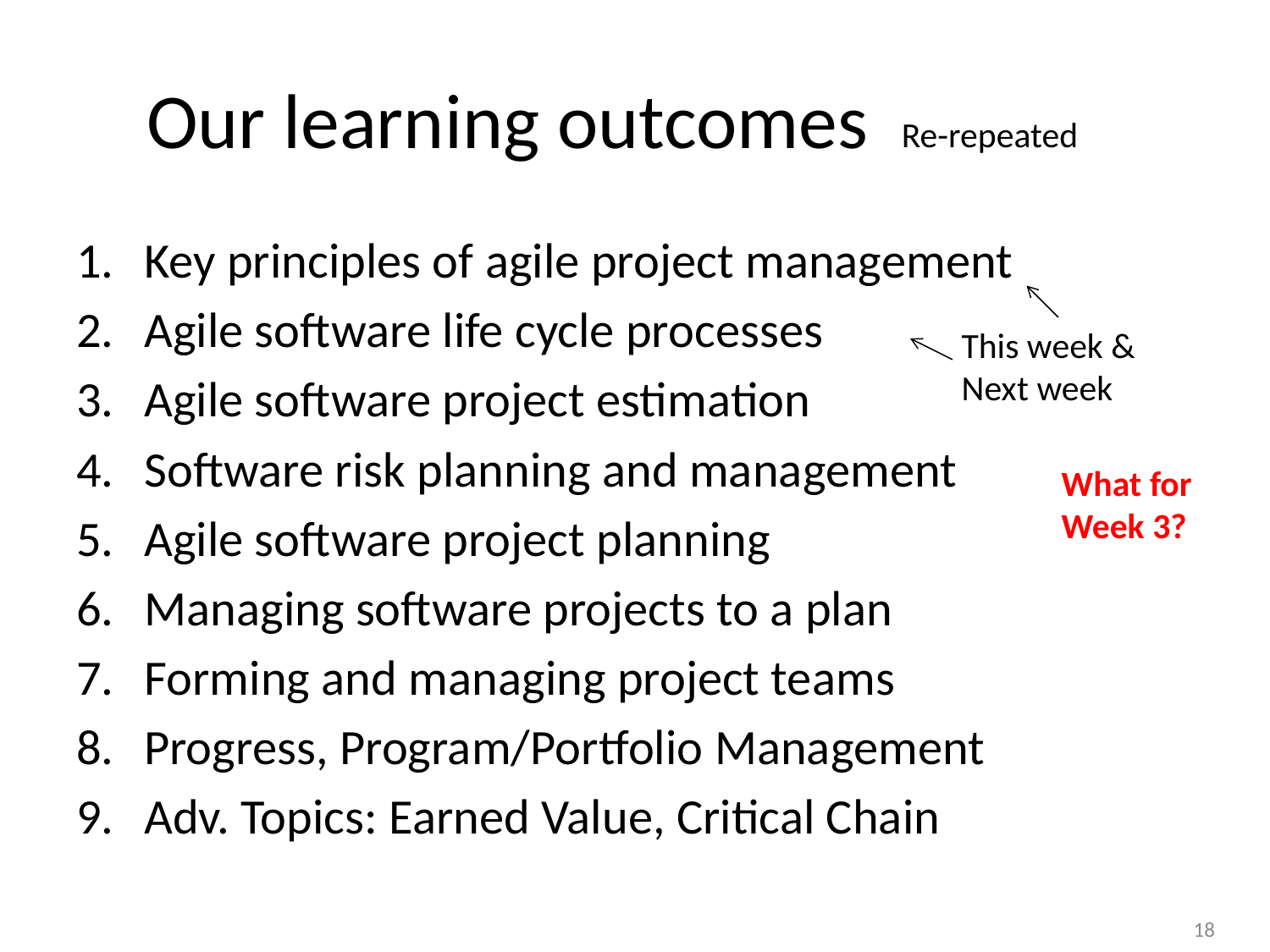

# Our learning outcomes
Re-repeated
Key principles of agile project management
Agile software life cycle processes
Agile software project estimation
Software risk planning and management
Agile software project planning
Managing software projects to a plan
Forming and managing project teams
Progress, Program/Portfolio Management
Adv. Topics: Earned Value, Critical Chain

This week &
Next week
What for
Week 3?